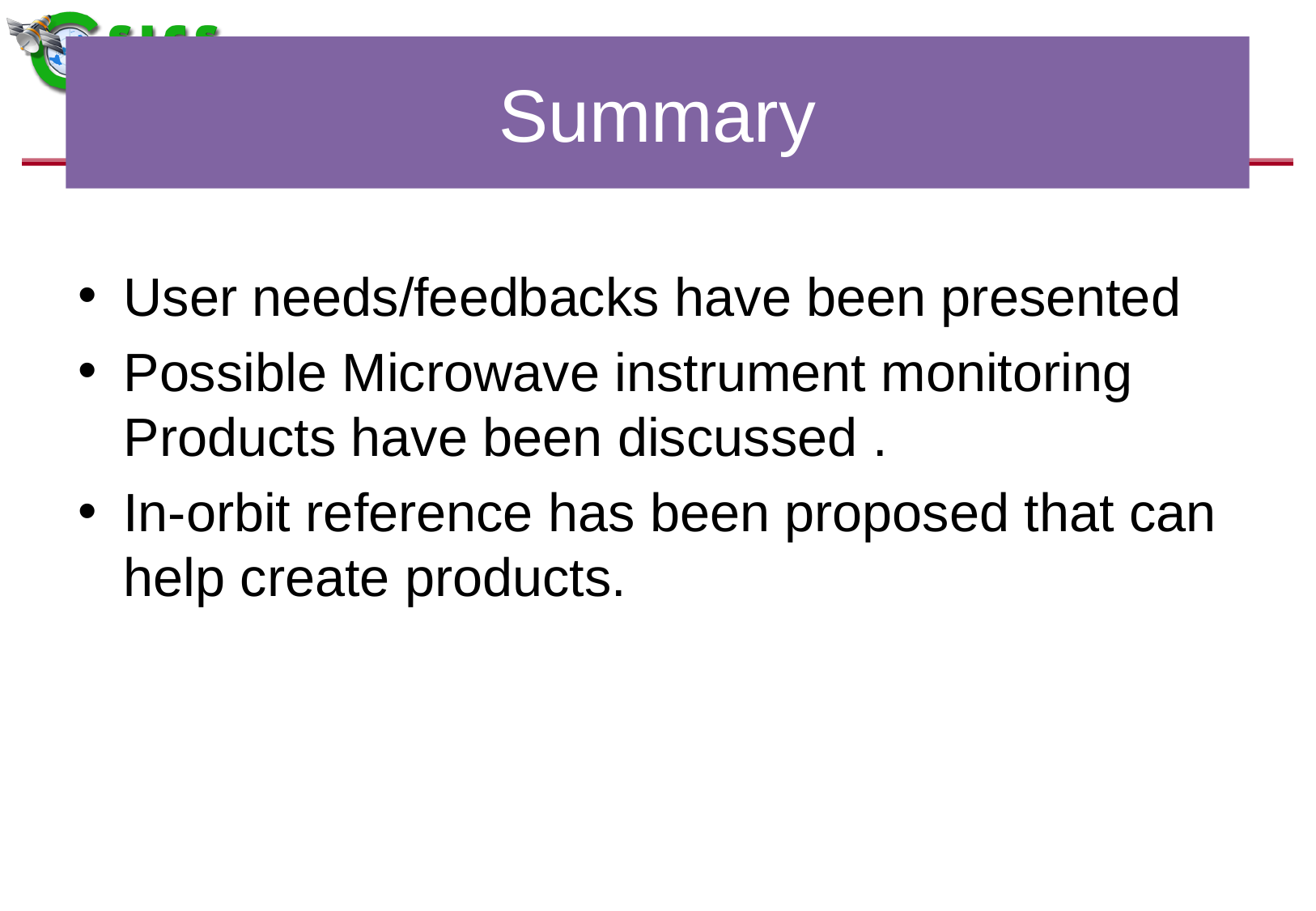

# Summary

User needs/feedbacks have been presented
Possible Microwave instrument monitoring Products have been discussed .
In-orbit reference has been proposed that can help create products.